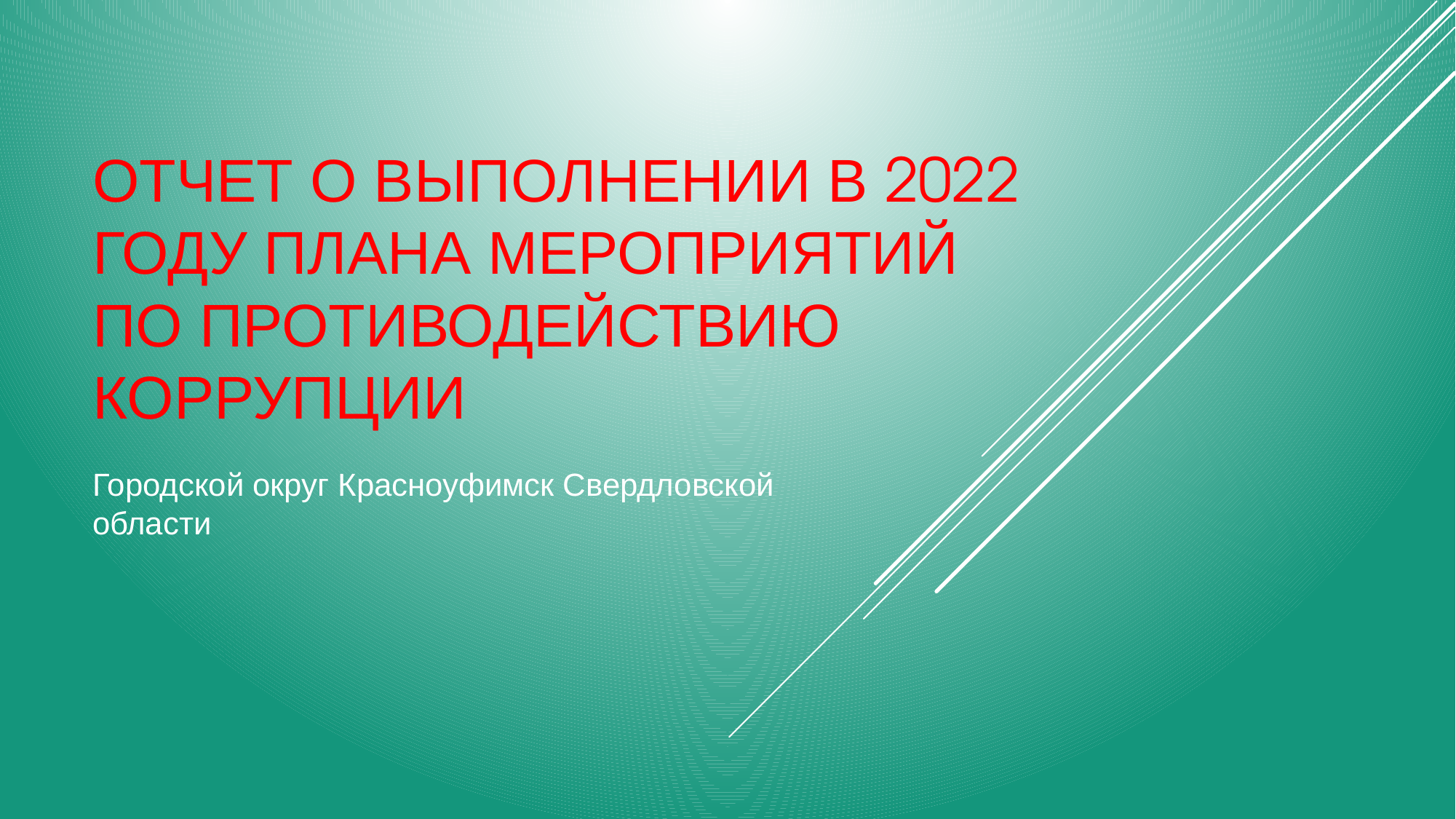

# Отчет о выполнении в 2022 году плана мероприятий по противодействию коррупции
Городской округ Красноуфимск Свердловской области